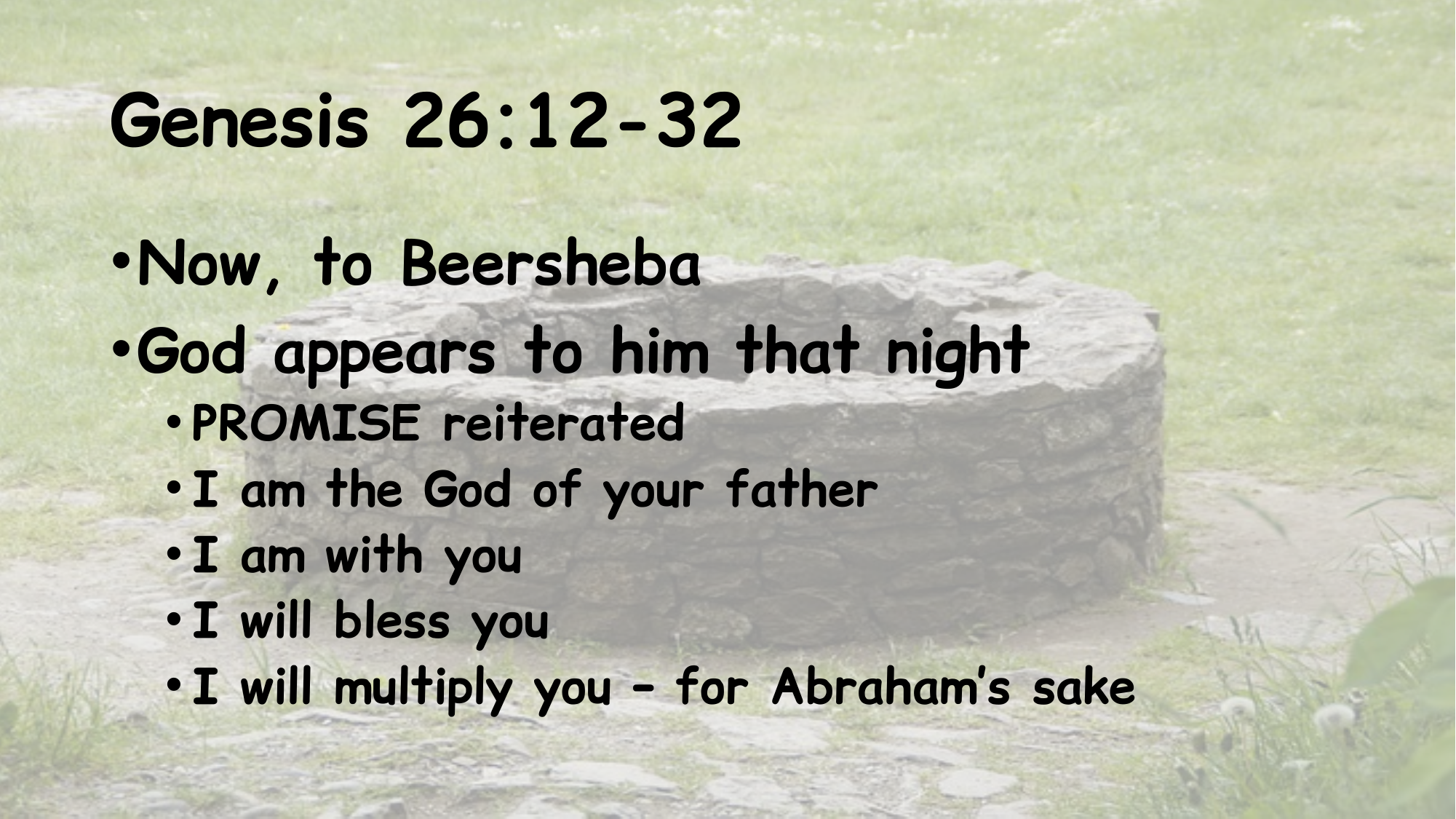

# Genesis 26:12-32
Now, to Beersheba
God appears to him that night
PROMISE reiterated
I am the God of your father
I am with you
I will bless you
I will multiply you – for Abraham’s sake